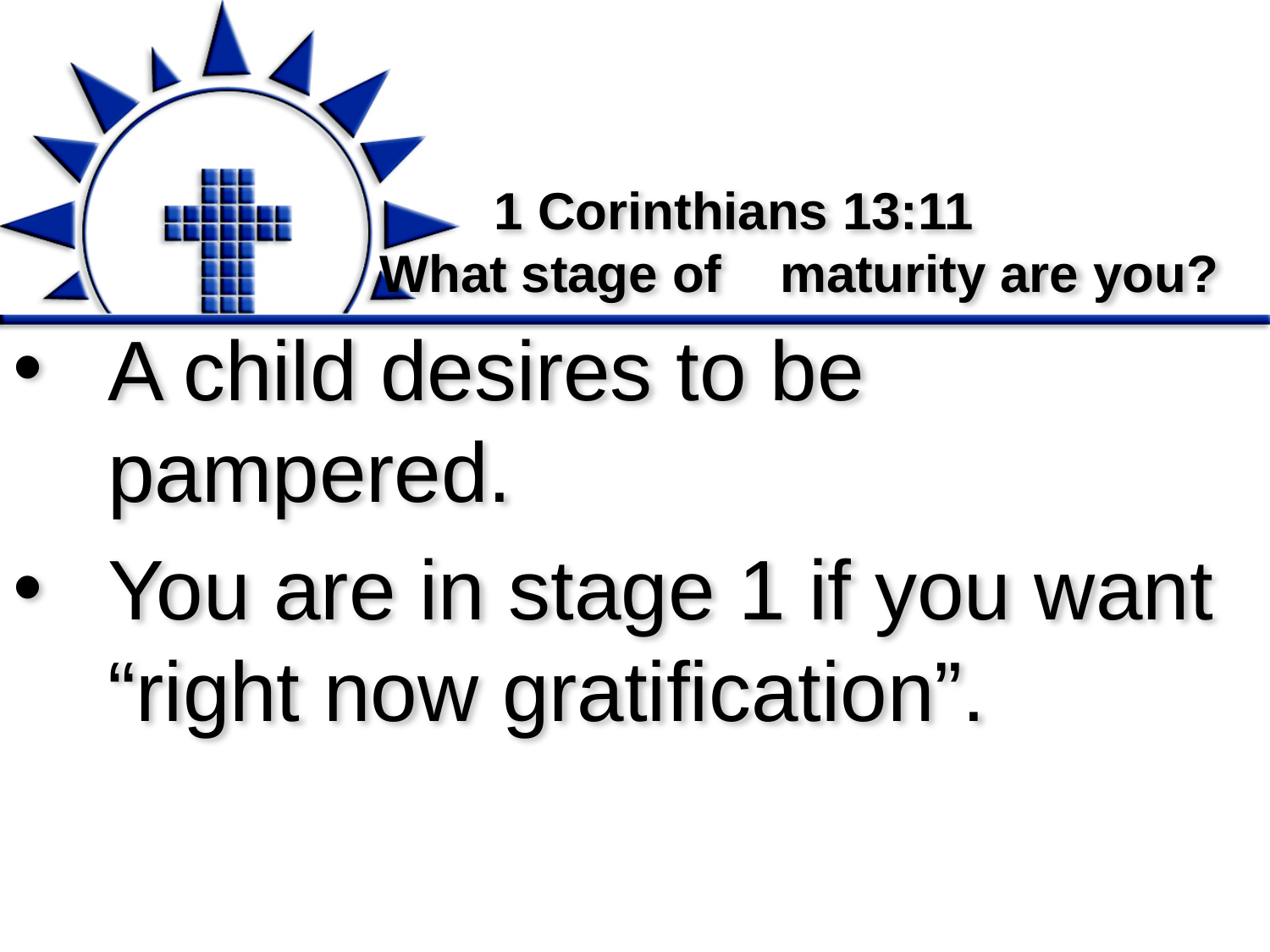

# 1 Corinthians 13:11 What stage of    maturity are you?
A child desires to be pampered.
You are in stage 1 if you want “right now gratification”.